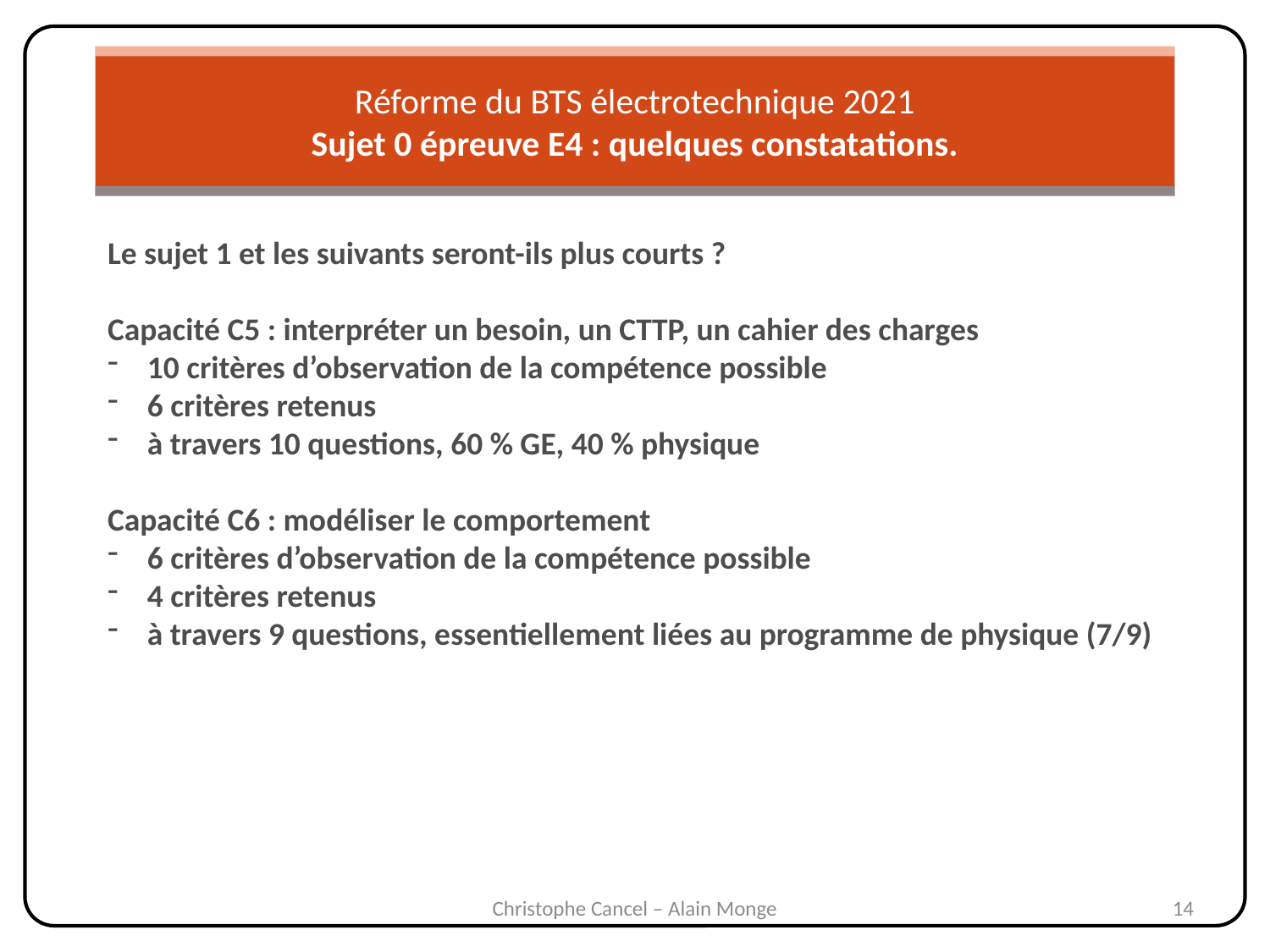

Réforme du BTS électrotechnique 2021
Sujet 0 épreuve E4 : quelques constatations.

Le sujet 1 et les suivants seront-ils plus courts ?

Capacité C5 : interpréter un besoin, un CTTP, un cahier des charges
10 critères d’observation de la compétence possible
6 critères retenus
à travers 10 questions, 60 % GE, 40 % physique

Capacité C6 : modéliser le comportement
6 critères d’observation de la compétence possible
4 critères retenus
à travers 9 questions, essentiellement liées au programme de physique (7/9)

Christophe Cancel – Alain Monge
14